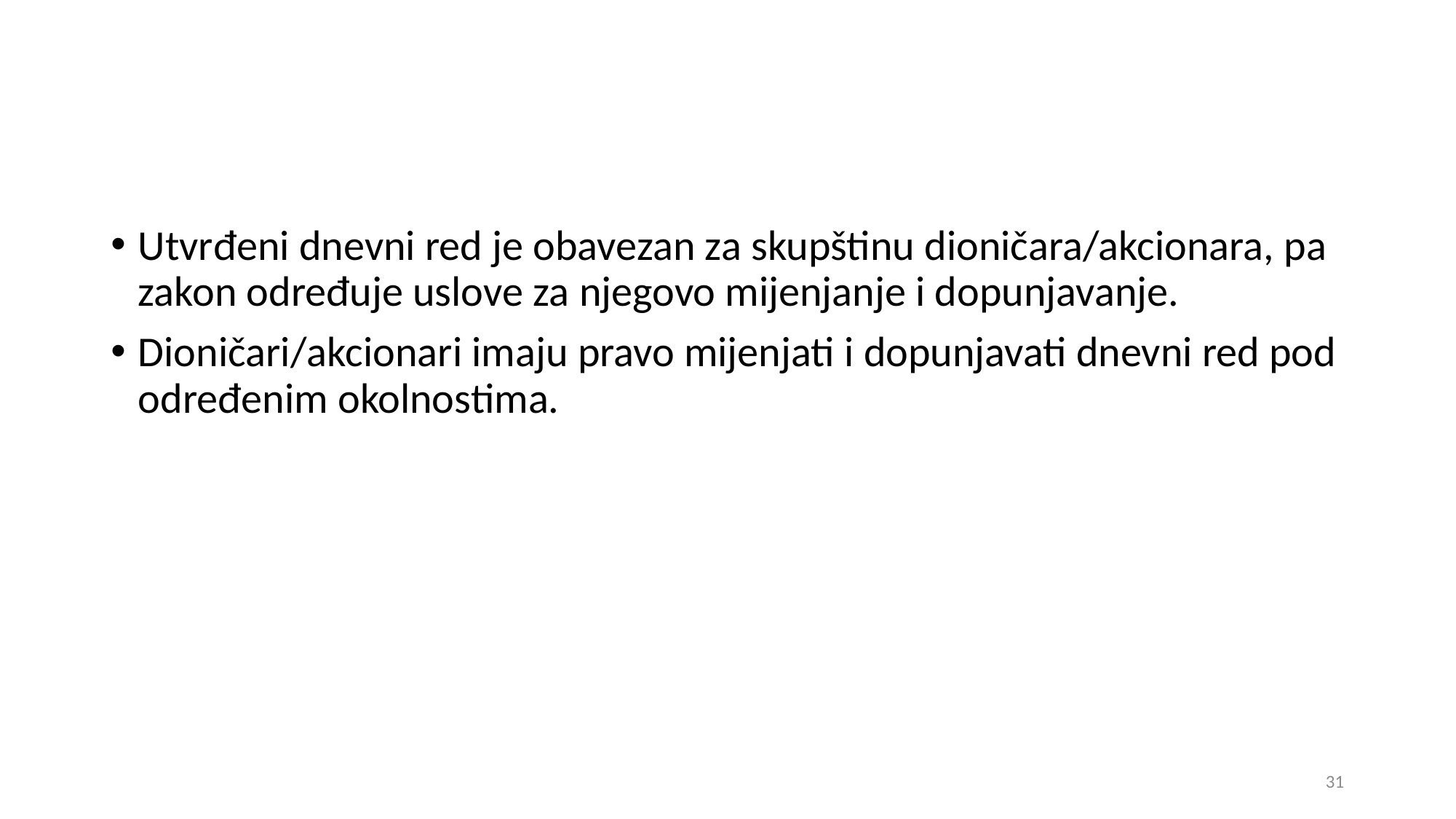

Utvrđeni dnevni red je obavezan za skupštinu dioničara/akcionara, pa zakon određuje uslove za njegovo mijenjanje i dopunjavanje.
Dioničari/akcionari imaju pravo mijenjati i dopunjavati dnevni red pod određenim okolnostima.
31